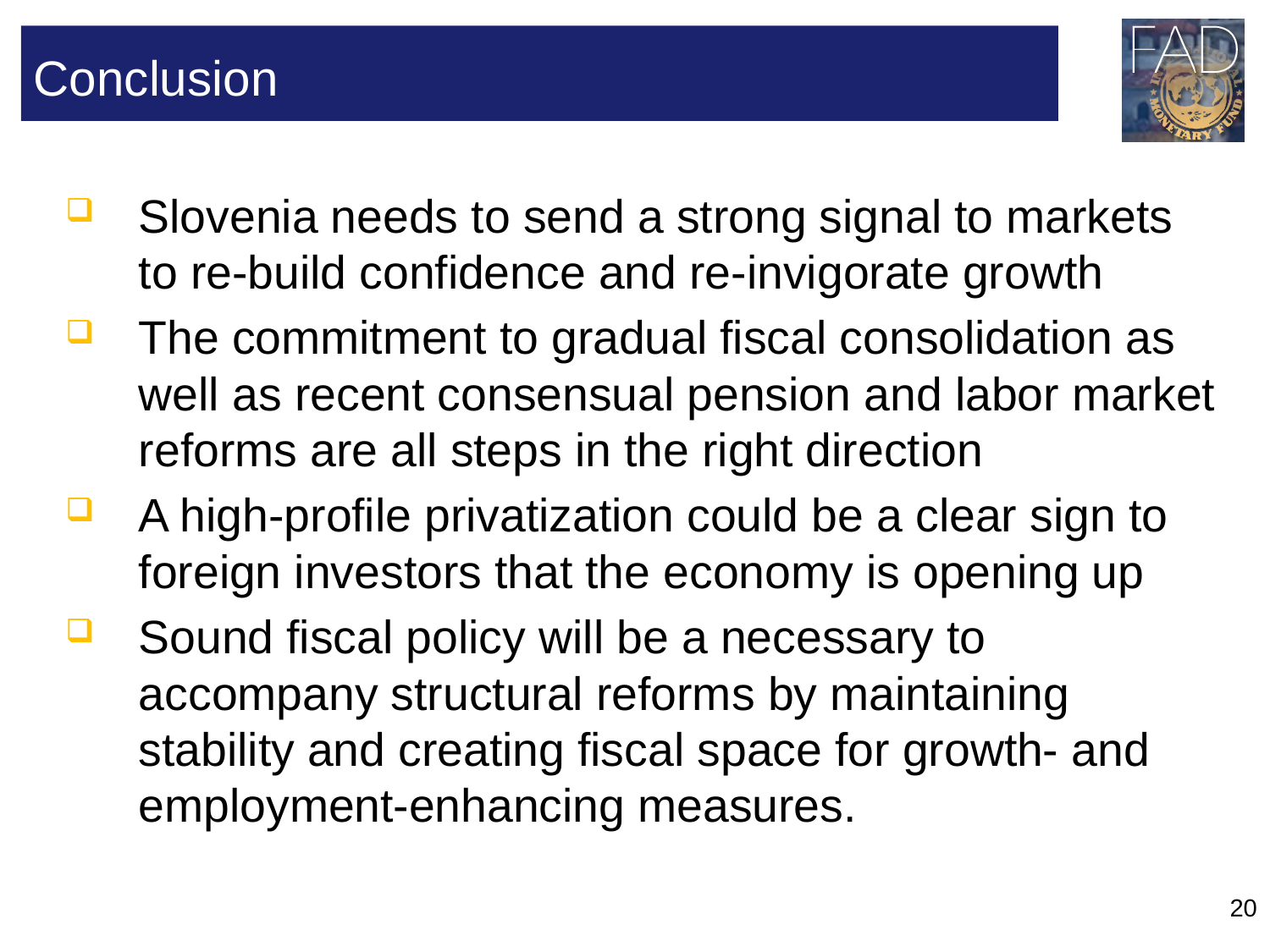

# Conclusion
Slovenia needs to send a strong signal to markets to re-build confidence and re-invigorate growth
The commitment to gradual fiscal consolidation as well as recent consensual pension and labor market reforms are all steps in the right direction
A high-profile privatization could be a clear sign to foreign investors that the economy is opening up
Sound fiscal policy will be a necessary to accompany structural reforms by maintaining stability and creating fiscal space for growth- and employment-enhancing measures.

20